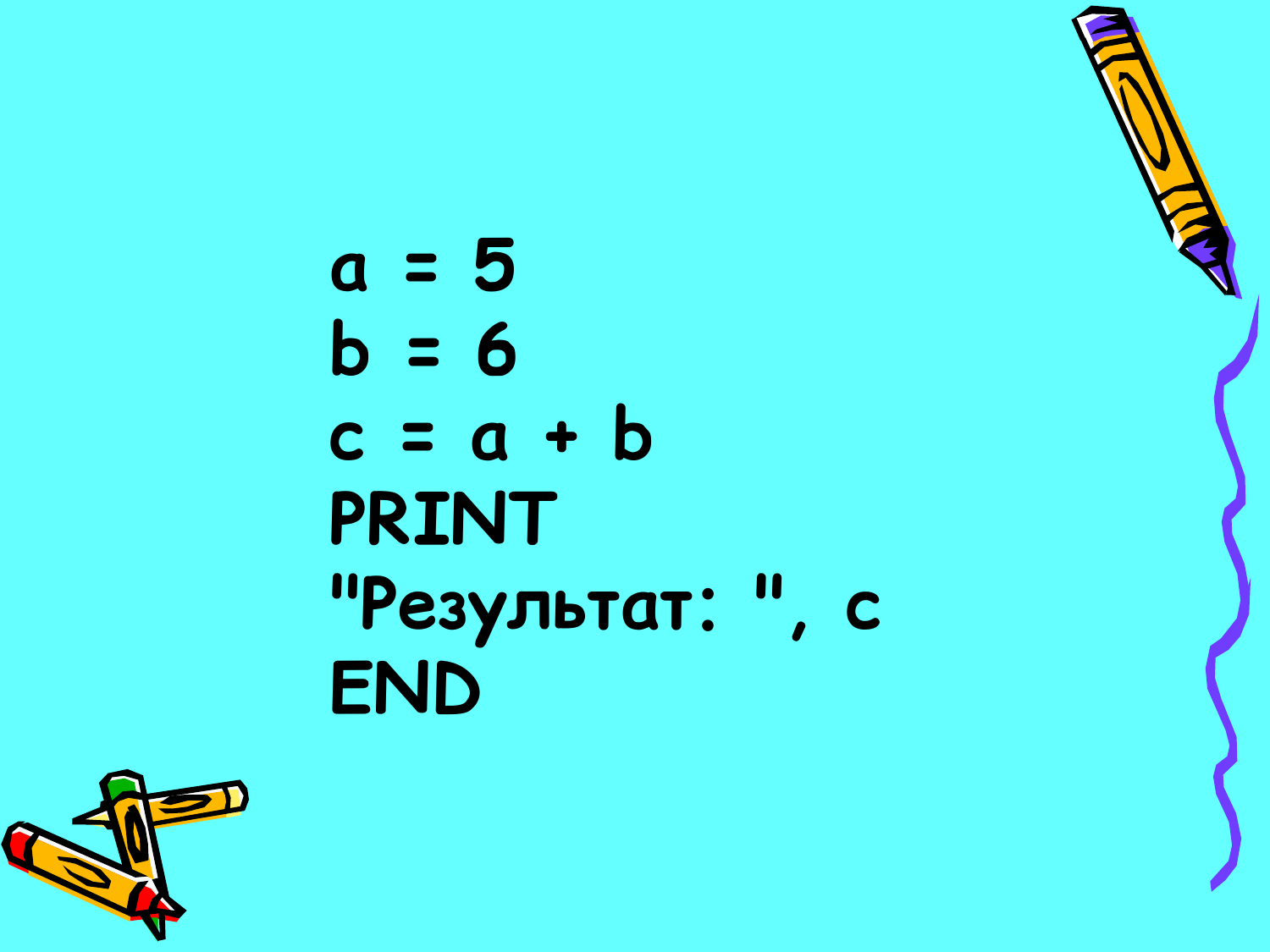

a = 5
b = 6
c = a + b
PRINT "Результат: ", c
END